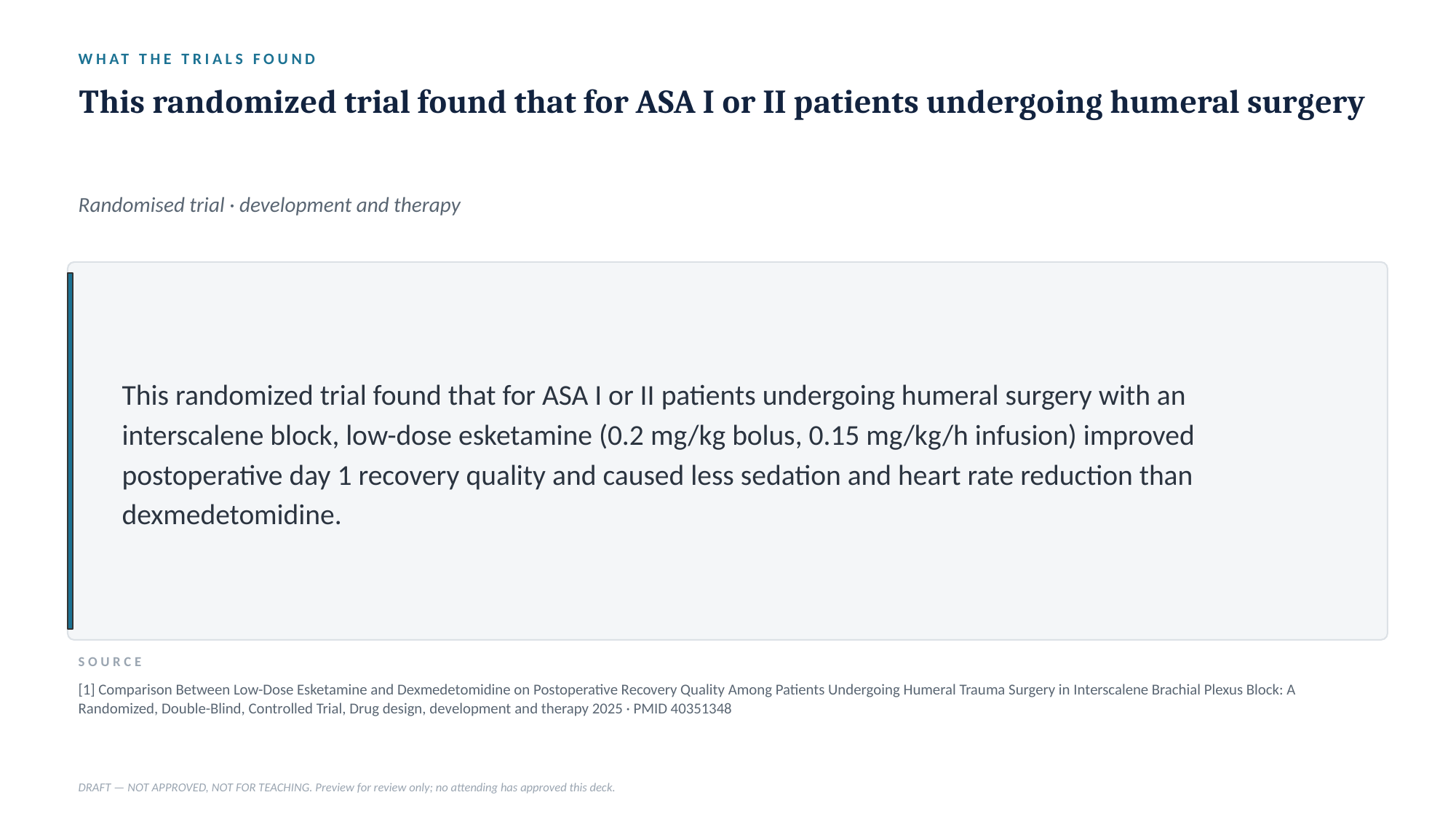

WHAT THE TRIALS FOUND
This randomized trial found that for ASA I or II patients undergoing humeral surgery
Randomised trial · development and therapy

This randomized trial found that for ASA I or II patients undergoing humeral surgery with an interscalene block, low-dose esketamine (0.2 mg/kg bolus, 0.15 mg/kg/h infusion) improved postoperative day 1 recovery quality and caused less sedation and heart rate reduction than dexmedetomidine.
SOURCE
[1] Comparison Between Low-Dose Esketamine and Dexmedetomidine on Postoperative Recovery Quality Among Patients Undergoing Humeral Trauma Surgery in Interscalene Brachial Plexus Block: A Randomized, Double-Blind, Controlled Trial, Drug design, development and therapy 2025 · PMID 40351348
DRAFT — NOT APPROVED, NOT FOR TEACHING. Preview for review only; no attending has approved this deck.